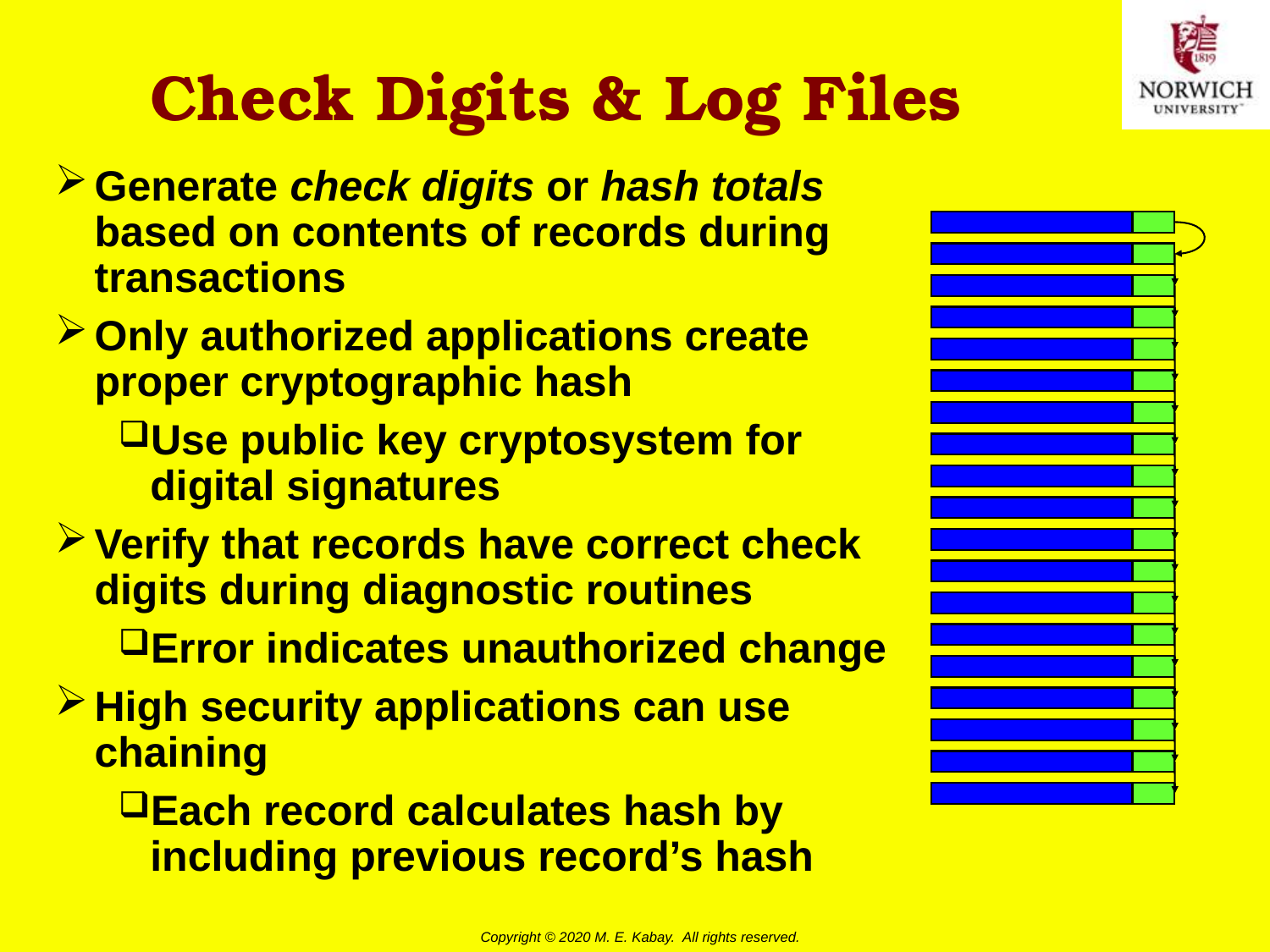

# Check Digits & Log Files
Generate check digits or hash totals based on contents of records during transactions
Only authorized applications create proper cryptographic hash
Use public key cryptosystem for digital signatures
Verify that records have correct check digits during diagnostic routines
Error indicates unauthorized change
High security applications can use chaining
Each record calculates hash by including previous record’s hash